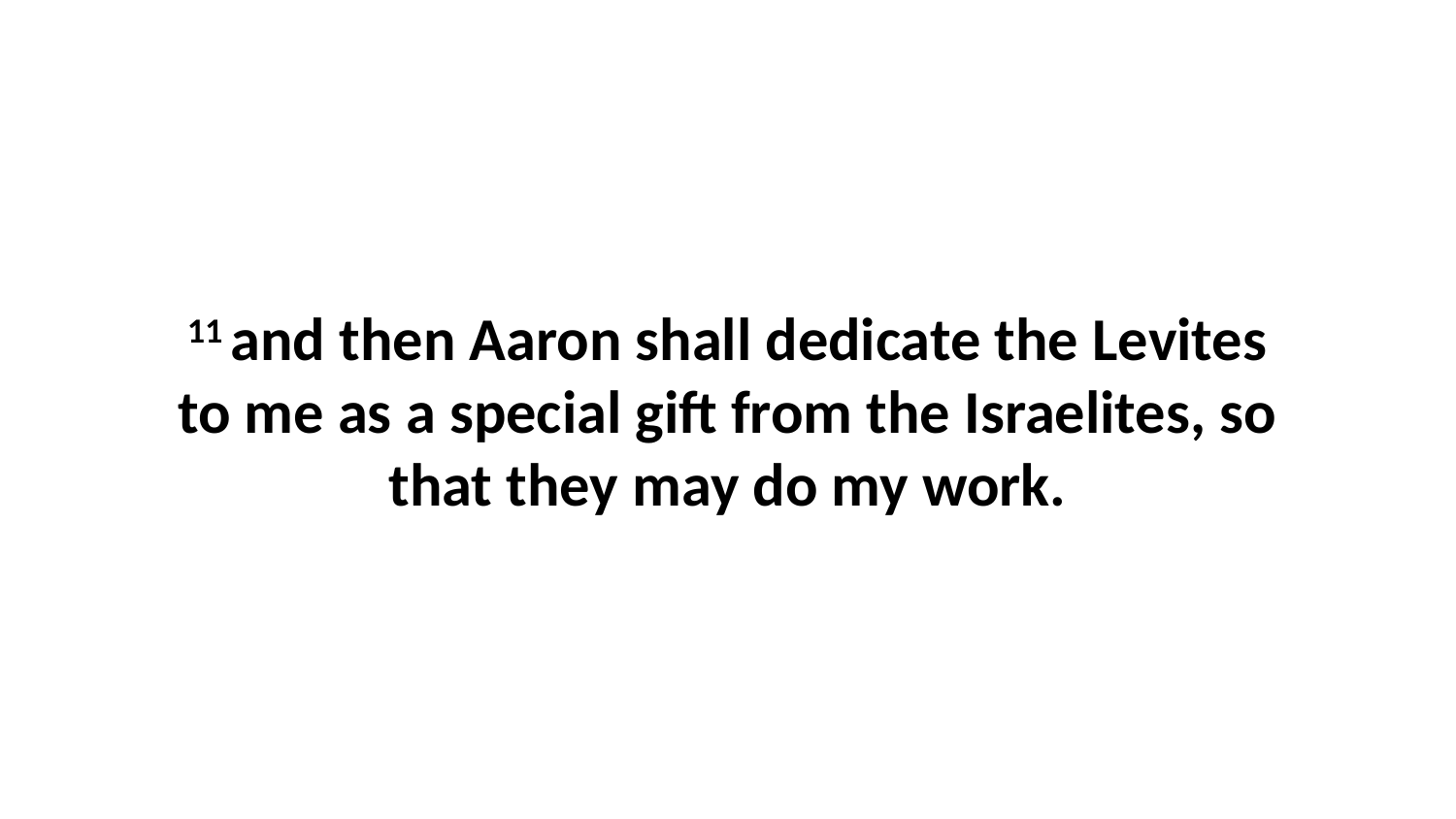

11 and then Aaron shall dedicate the Levites to me as a special gift from the Israelites, so that they may do my work.